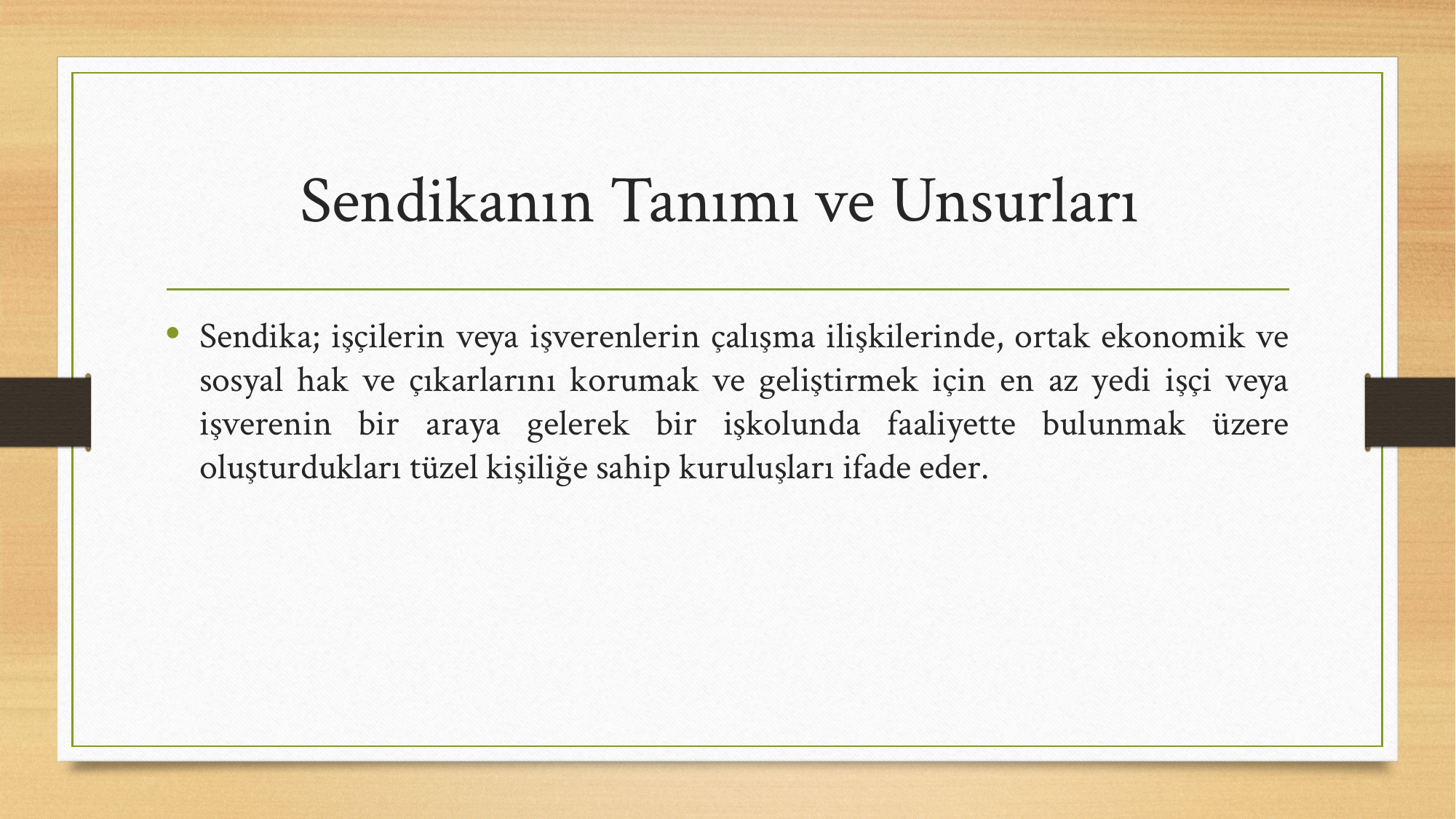

# Sendikanın Tanımı ve Unsurları
Sendika; işçilerin veya işverenlerin çalışma ilişkilerinde, ortak ekonomik ve sosyal hak ve çıkarlarını korumak ve geliştirmek için en az yedi işçi veya işverenin bir araya gelerek bir işkolunda faaliyette bulunmak üzere oluşturdukları tüzel kişiliğe sahip kuruluşları ifade eder.